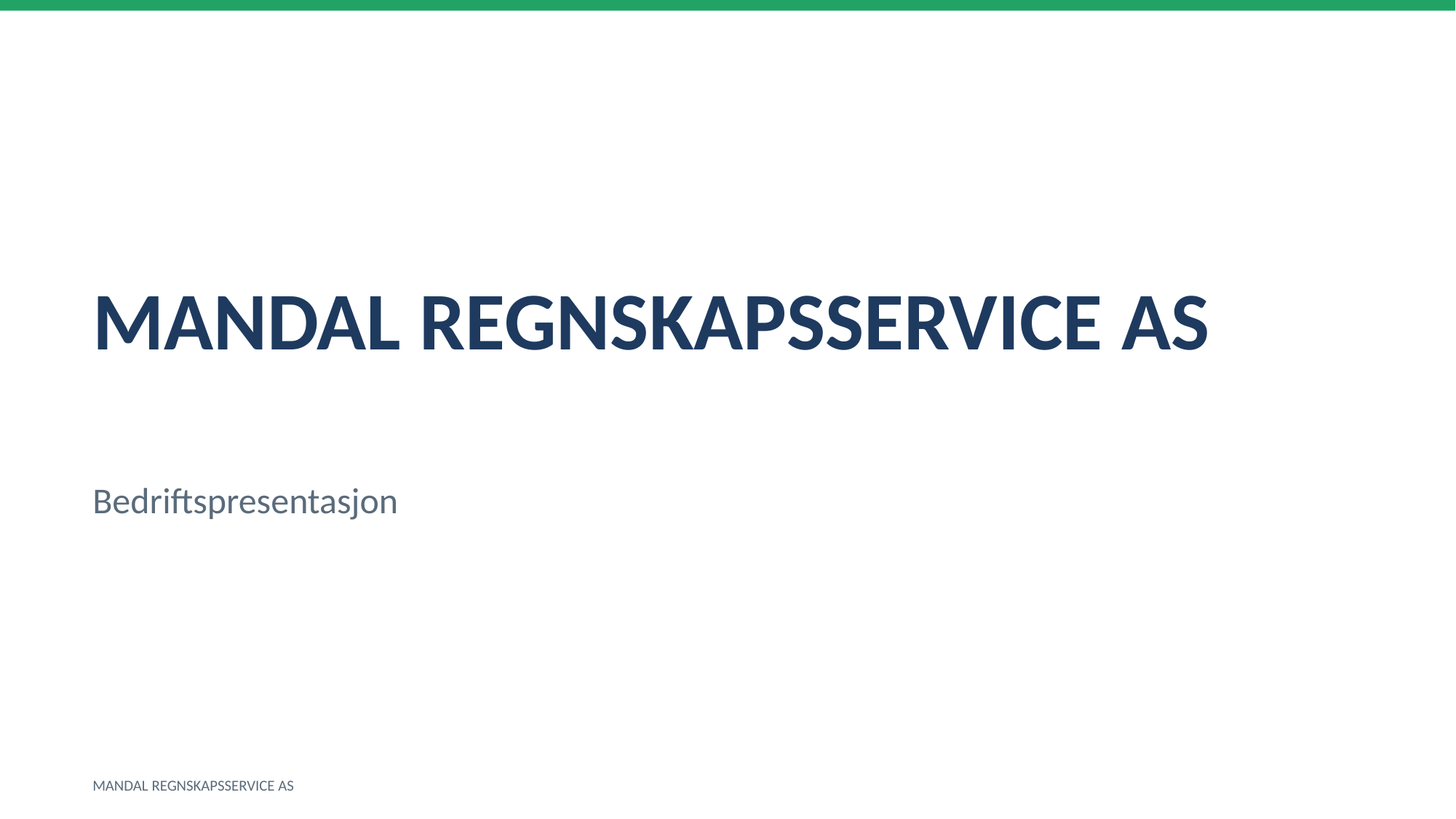

MANDAL REGNSKAPSSERVICE AS
Bedriftspresentasjon
MANDAL REGNSKAPSSERVICE AS